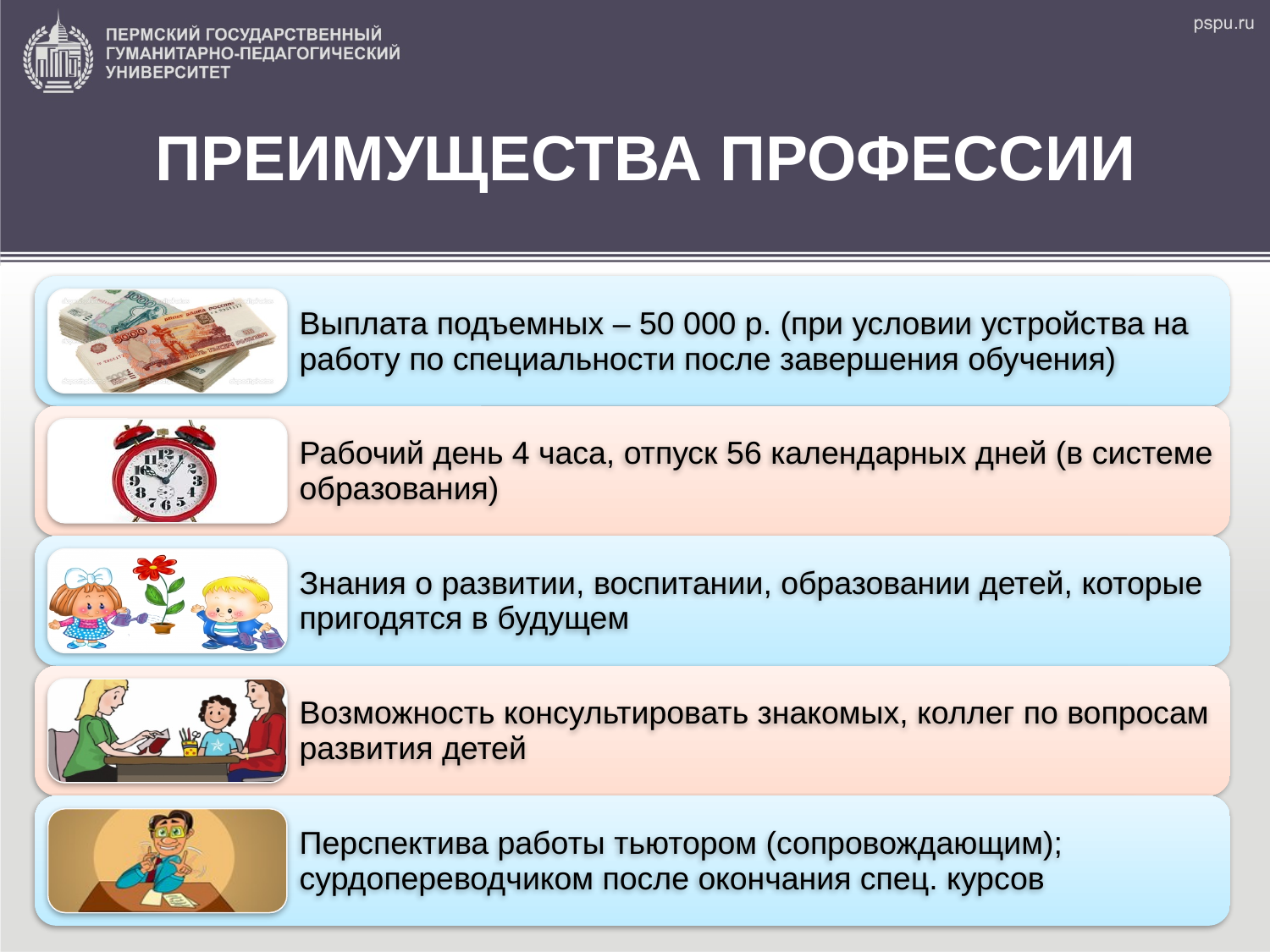

ПРЕИМУЩЕСТВА ПРОФЕССИИ
Выплата подъемных – 50 000 р. (при условии устройства на работу по специальности после завершения обучения)
Рабочий день 4 часа, отпуск 56 календарных дней (в системе образования)
Знания о развитии, воспитании, образовании детей, которые пригодятся в будущем
Возможность консультировать знакомых, коллег по вопросам развития детей
Перспектива работы тьютором (сопровождающим); сурдопереводчиком после окончания спец. курсов